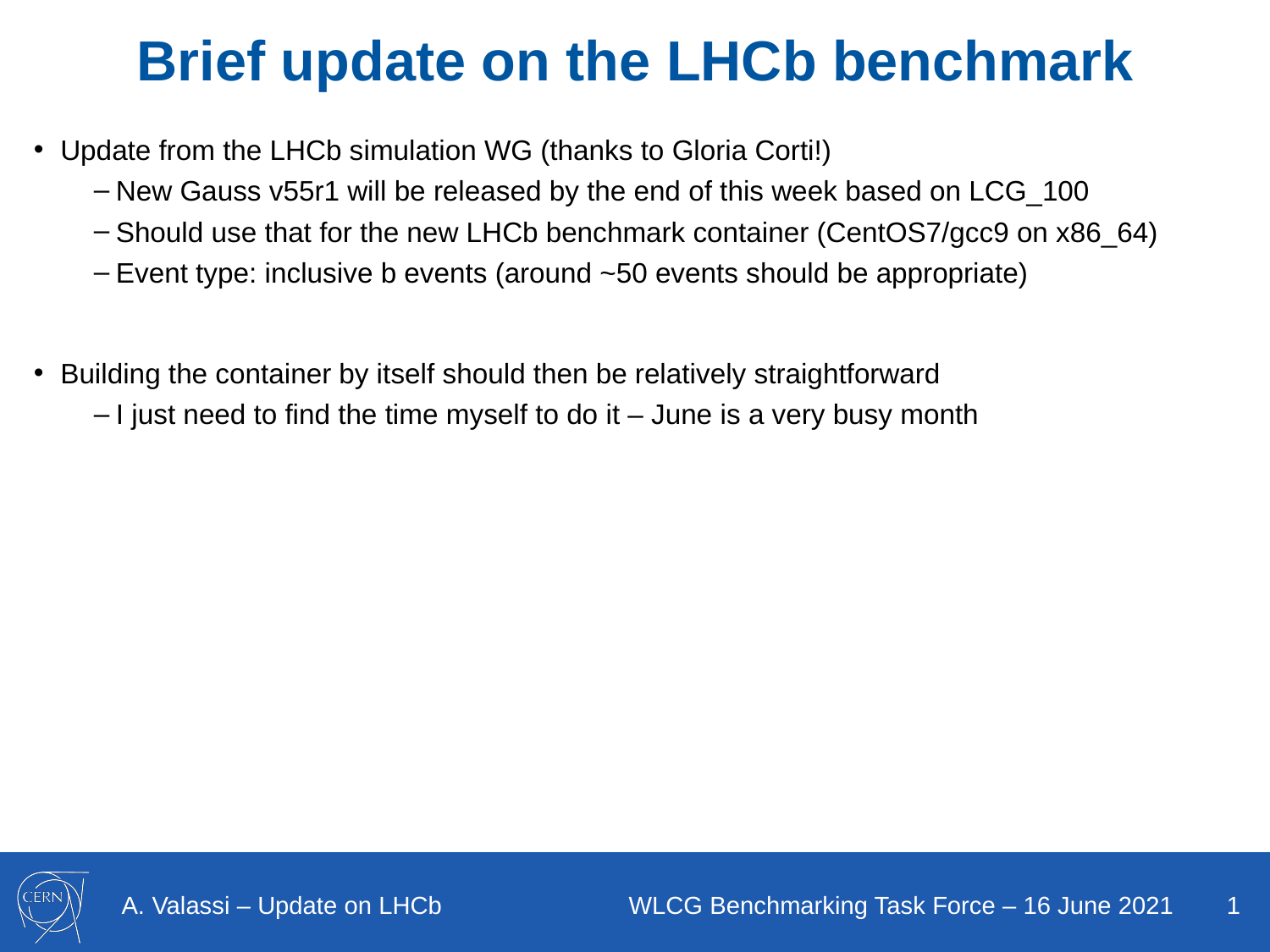

# Brief update on the LHCb benchmark
Update from the LHCb simulation WG (thanks to Gloria Corti!)
New Gauss v55r1 will be released by the end of this week based on LCG_100
Should use that for the new LHCb benchmark container (CentOS7/gcc9 on x86_64)
Event type: inclusive b events (around ~50 events should be appropriate)

Building the container by itself should then be relatively straightforward
I just need to find the time myself to do it – June is a very busy month